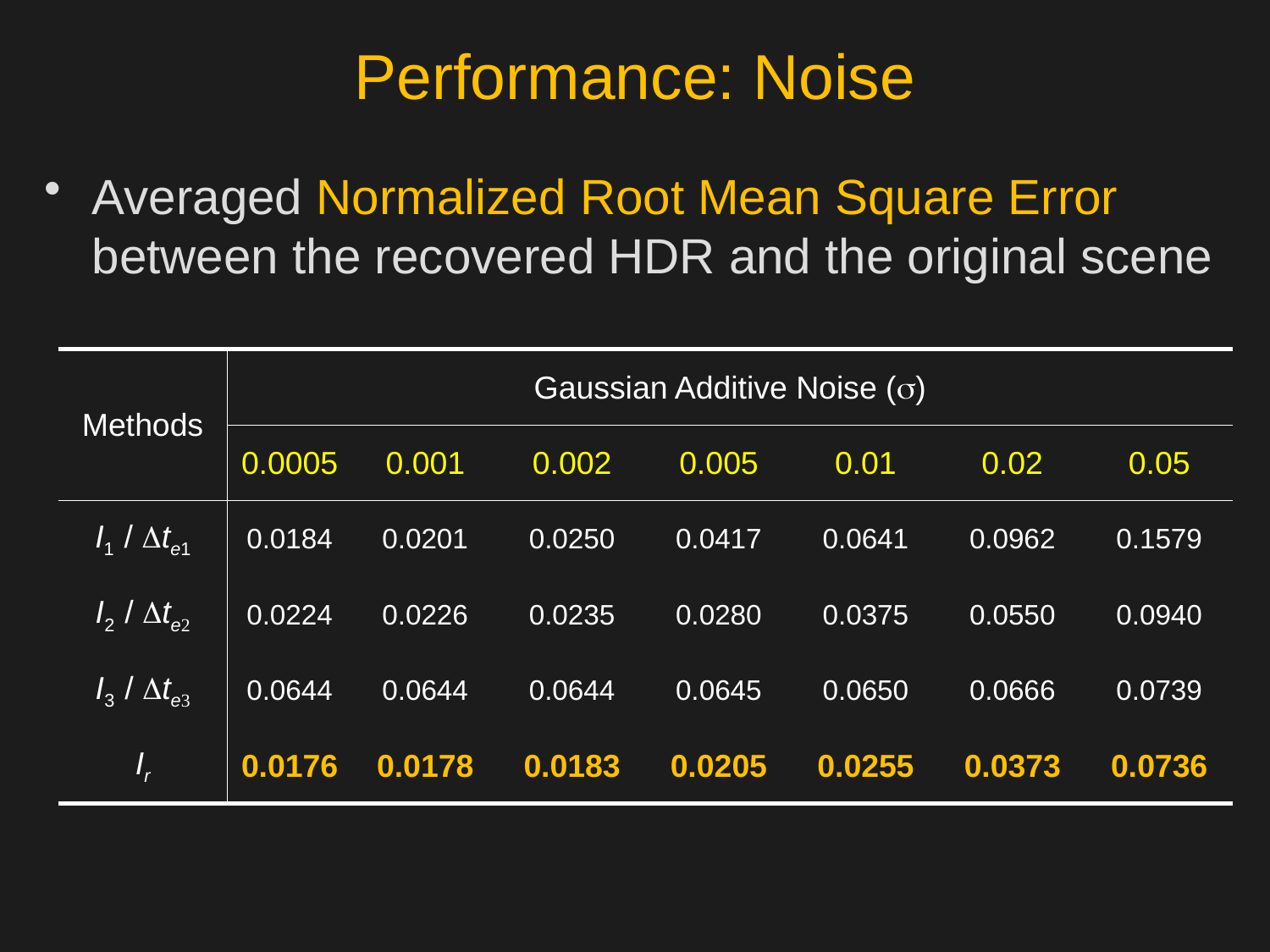

# Performance: Noise
Averaged Normalized Root Mean Square Error between the recovered HDR and the original scene
| Methods | Gaussian Additive Noise (σ) |  |  |  |  |  |  |
| --- | --- | --- | --- | --- | --- | --- | --- |
|  | 0.0005 | 0.001 | 0.002 | 0.005 | 0.01 | 0.02 | 0.05 |
| I1 / Δte1 | 0.0184 | 0.0201 | 0.0250 | 0.0417 | 0.0641 | 0.0962 | 0.1579 |
| I2 / Δte2 | 0.0224 | 0.0226 | 0.0235 | 0.0280 | 0.0375 | 0.0550 | 0.0940 |
| I3 / Δte3 | 0.0644 | 0.0644 | 0.0644 | 0.0645 | 0.0650 | 0.0666 | 0.0739 |
| Ir | 0.0176 | 0.0178 | 0.0183 | 0.0205 | 0.0255 | 0.0373 | 0.0736 |